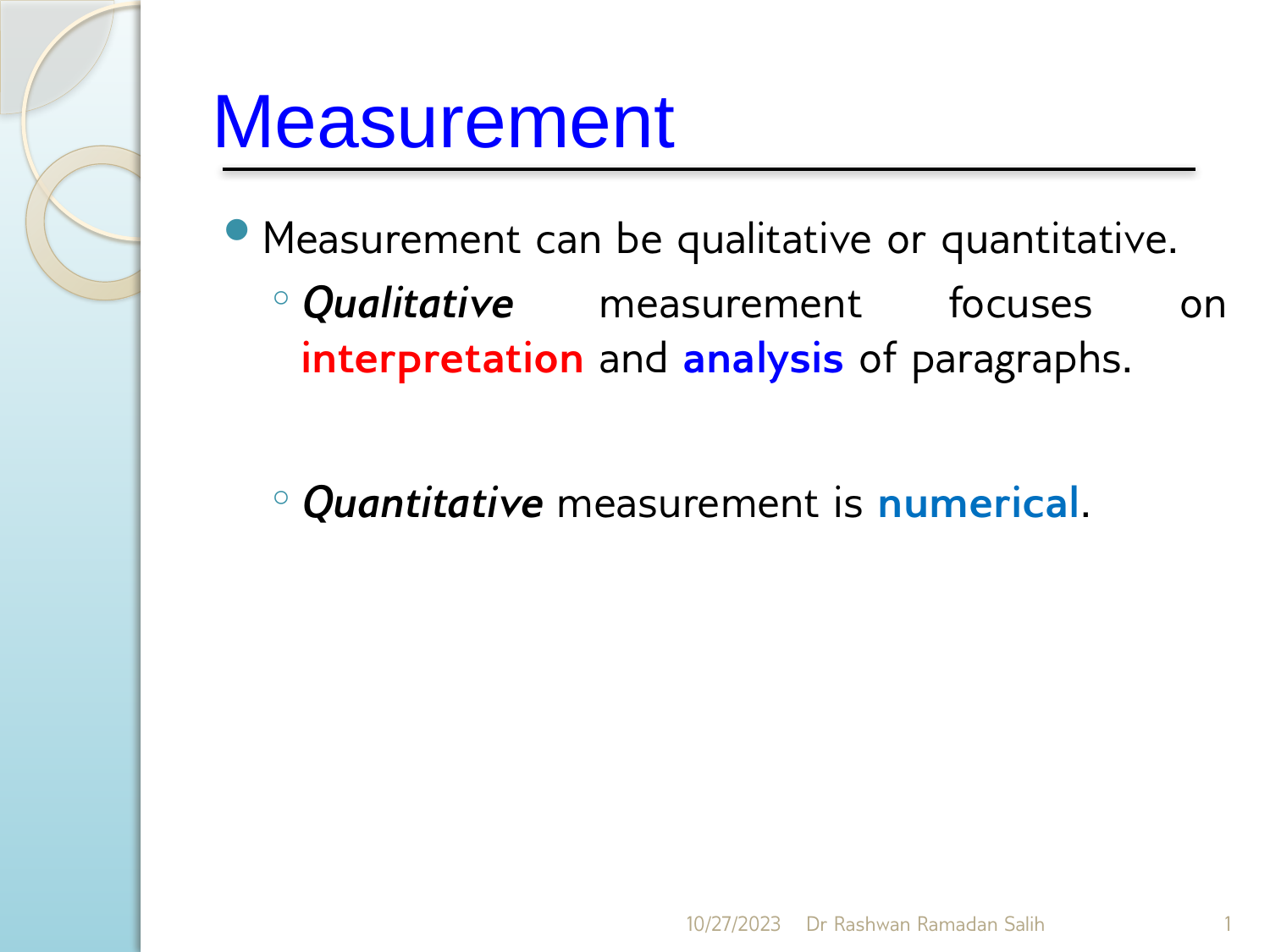

# Measurement
Measurement can be qualitative or quantitative.
Qualitative measurement focuses on interpretation and analysis of paragraphs.

Quantitative measurement is numerical.

10/27/2023
Dr Rashwan Ramadan Salih
1